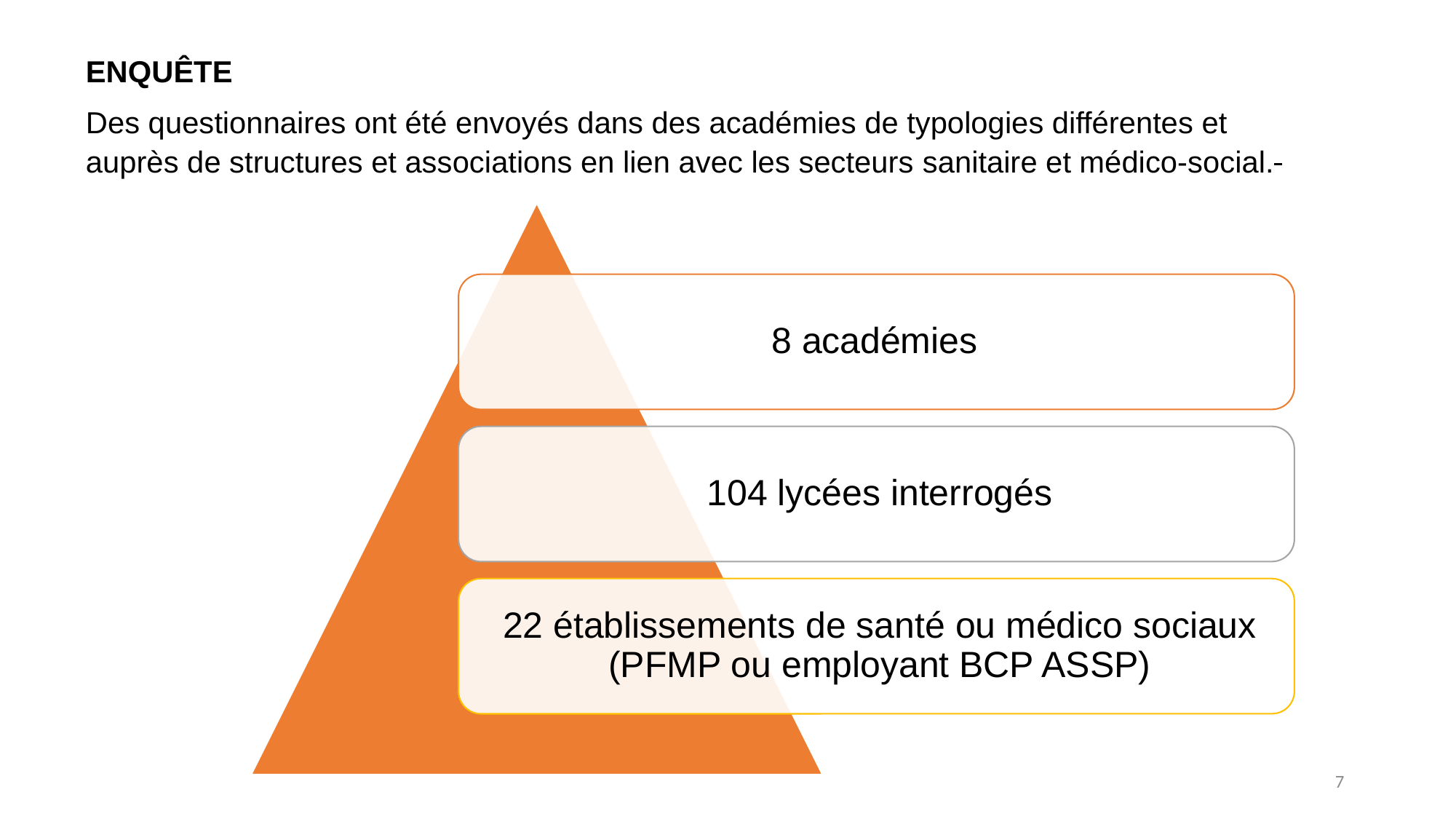

ENQUÊTE
Des questionnaires ont été envoyés dans des académies de typologies différentes et auprès de structures et associations en lien avec les secteurs sanitaire et médico-social.
8 académies
104 lycées interrogés
22 établissements de santé ou médico sociaux (PFMP ou employant BCP ASSP)
7